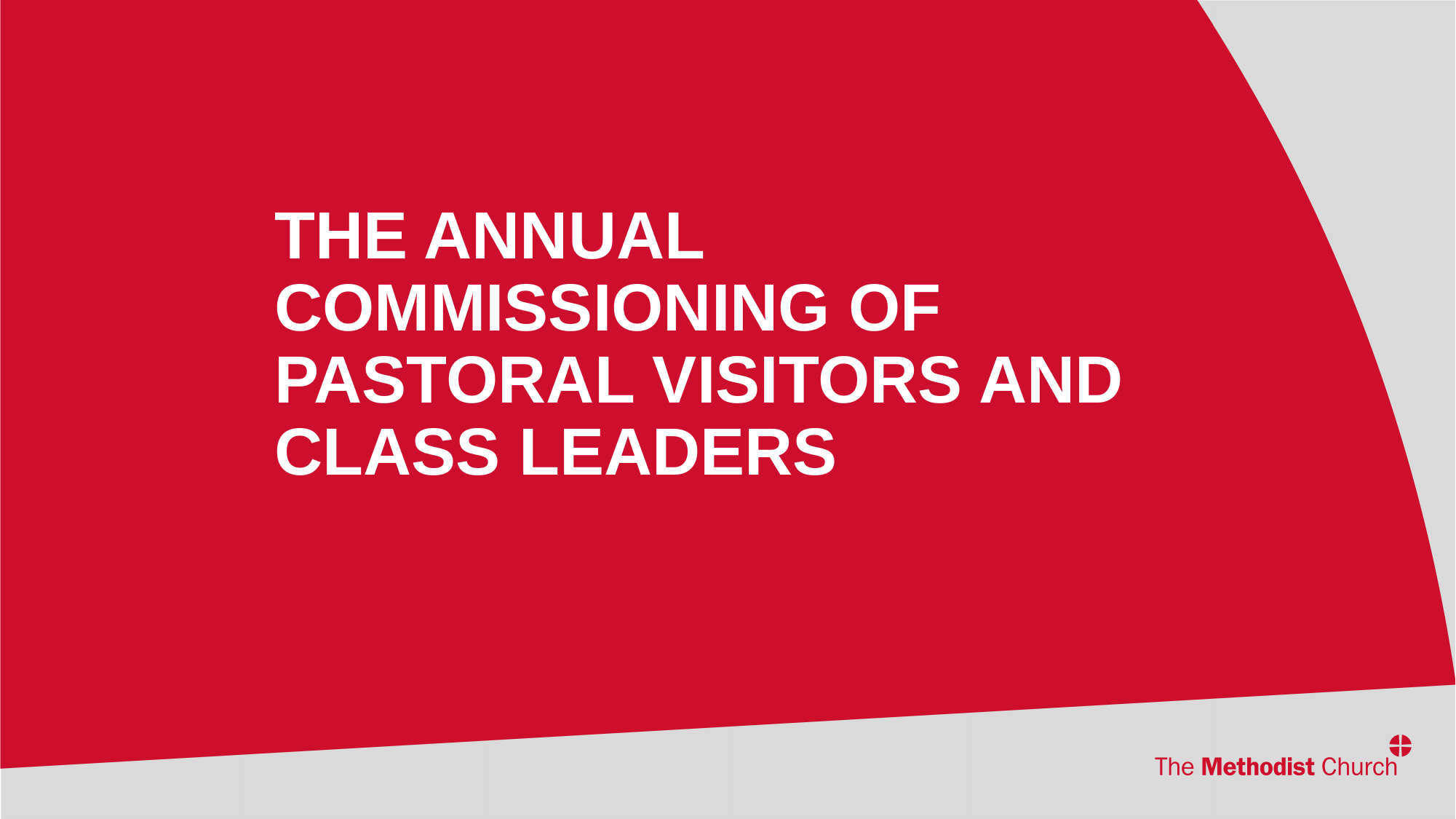

# THE ANNUAL COMMISSIONING OF PASTORAL VISITORS AND CLASS LEADERS